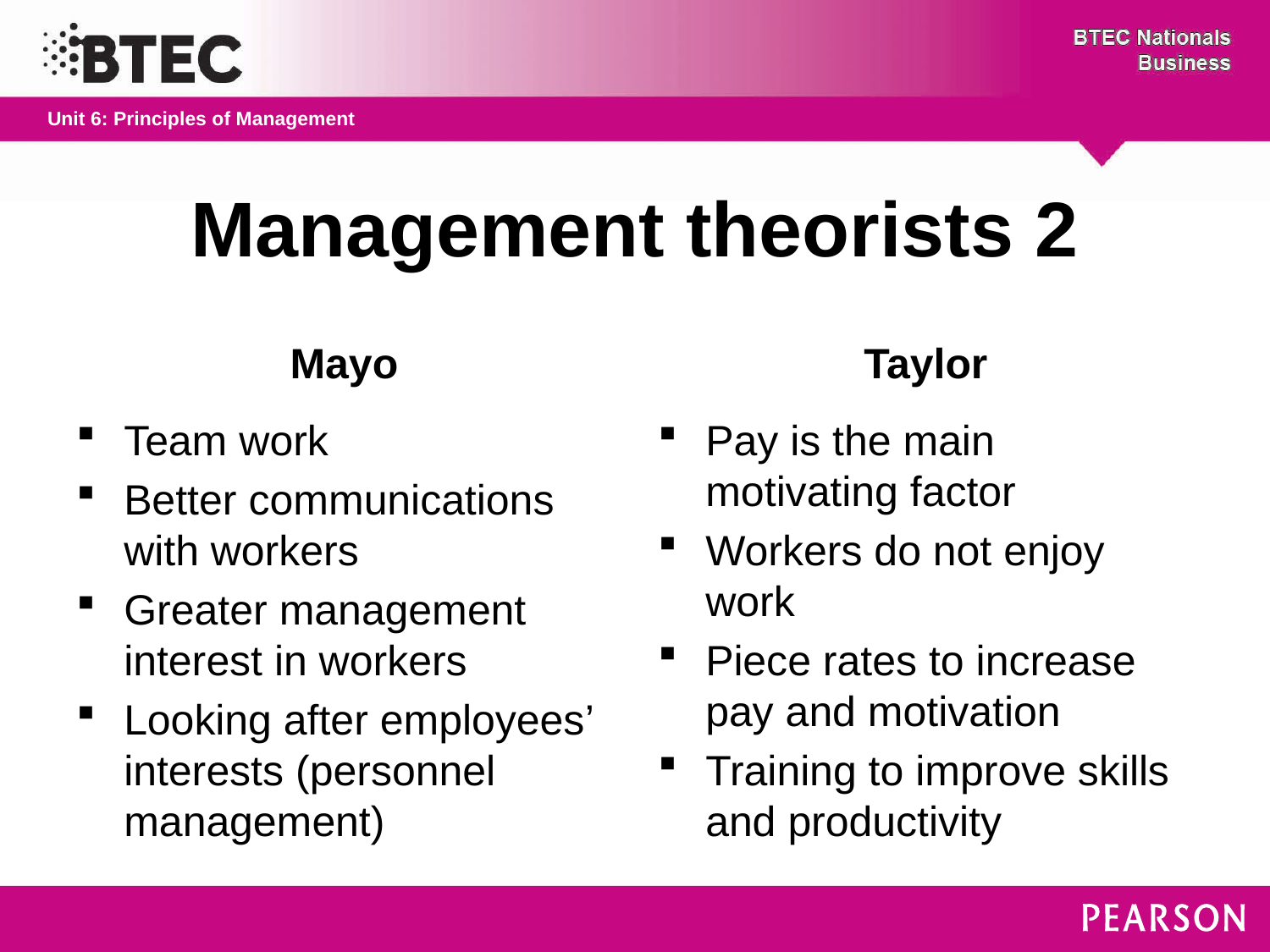

# Management theorists 2
Mayo
Taylor
Team work
Better communications with workers
Greater management interest in workers
Looking after employees’ interests (personnel management)
Pay is the main motivating factor
Workers do not enjoy work
Piece rates to increase pay and motivation
Training to improve skills and productivity